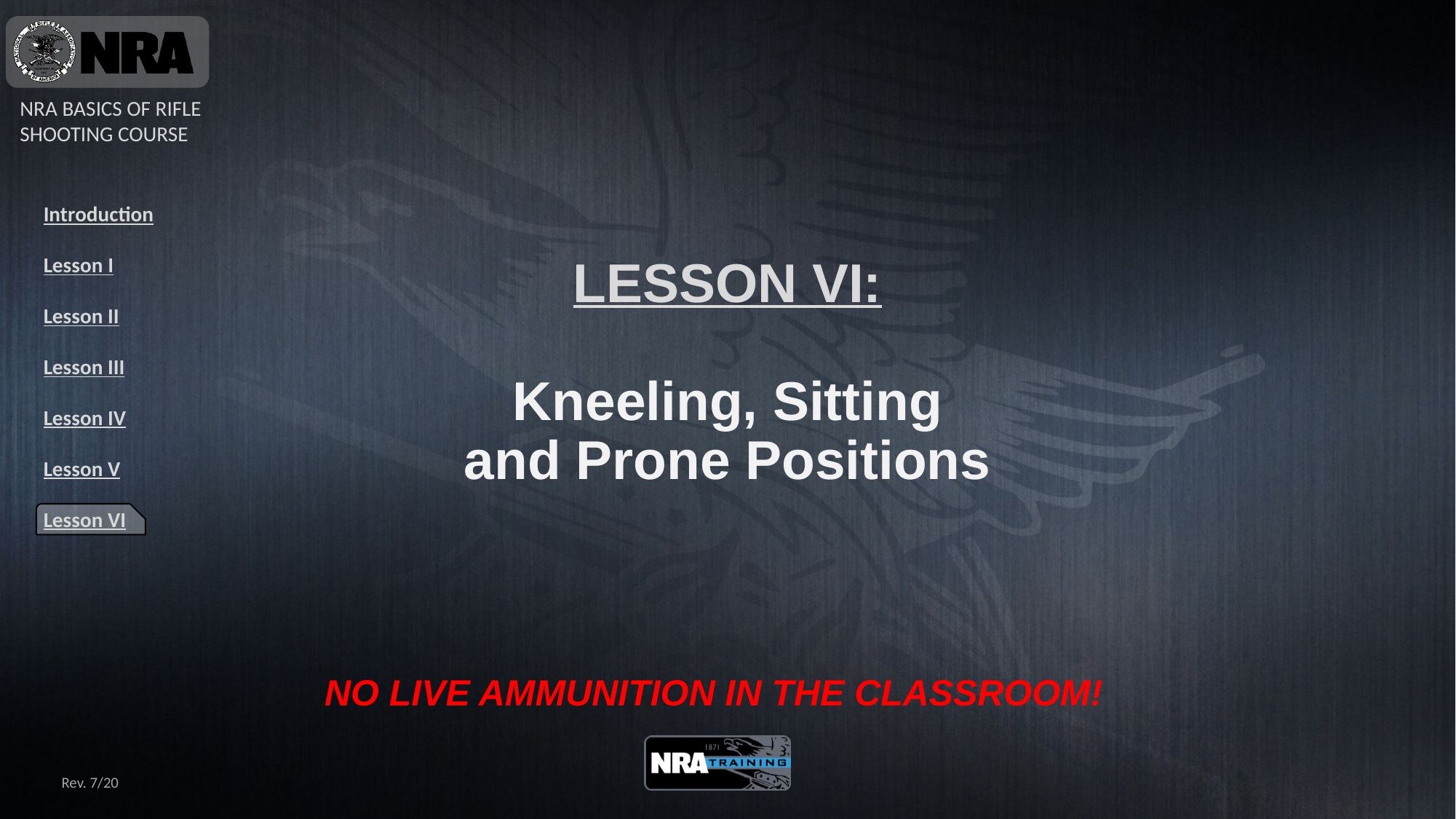

LESSON VI:
Kneeling, Sitting
and Prone Positions